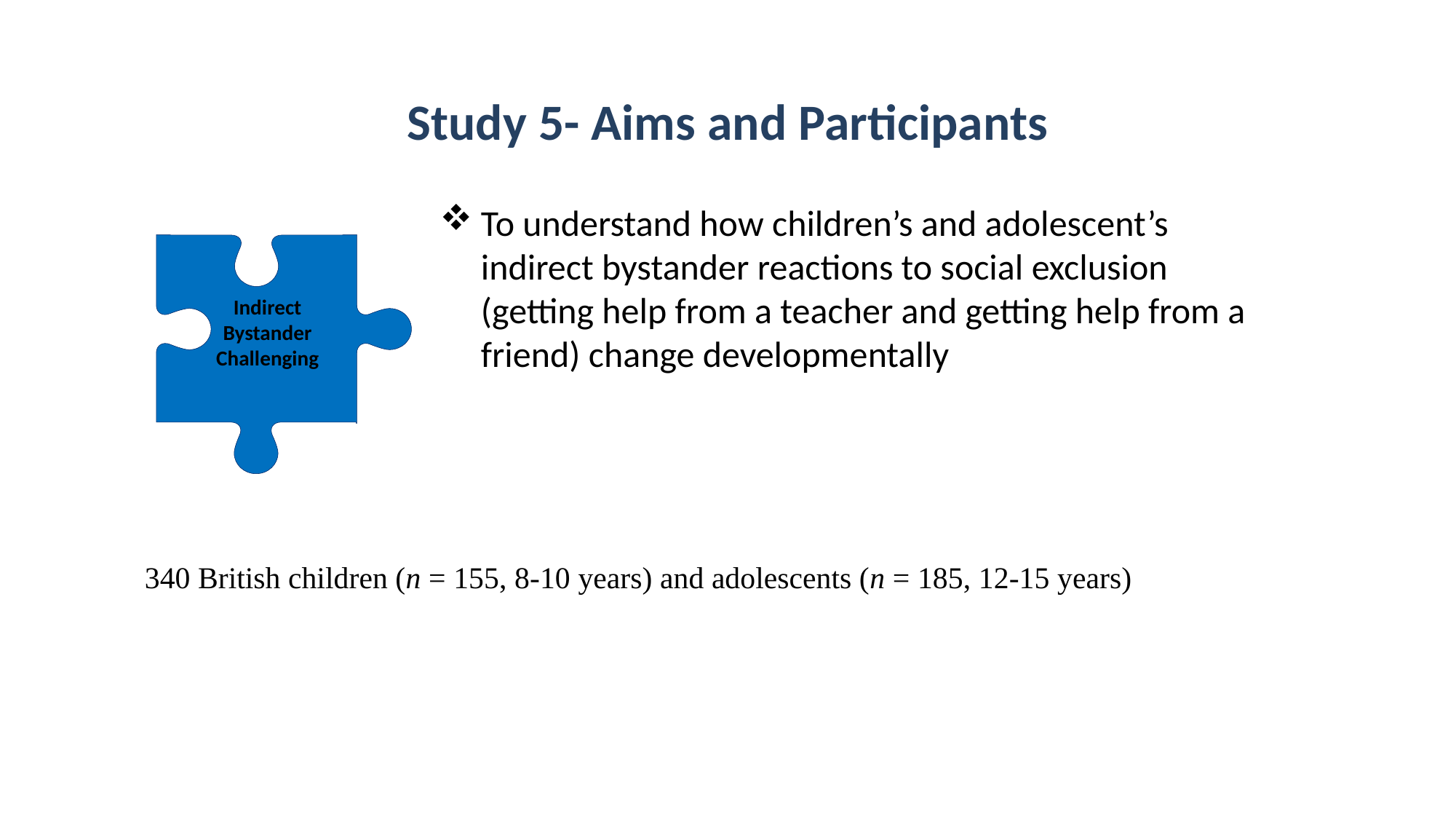

# Study 5- Aims and Participants
To understand how children’s and adolescent’s indirect bystander reactions to social exclusion (getting help from a teacher and getting help from a friend) change developmentally

Indirect Bystander Challenging
340 British children (n = 155, 8-10 years) and adolescents (n = 185, 12-15 years)